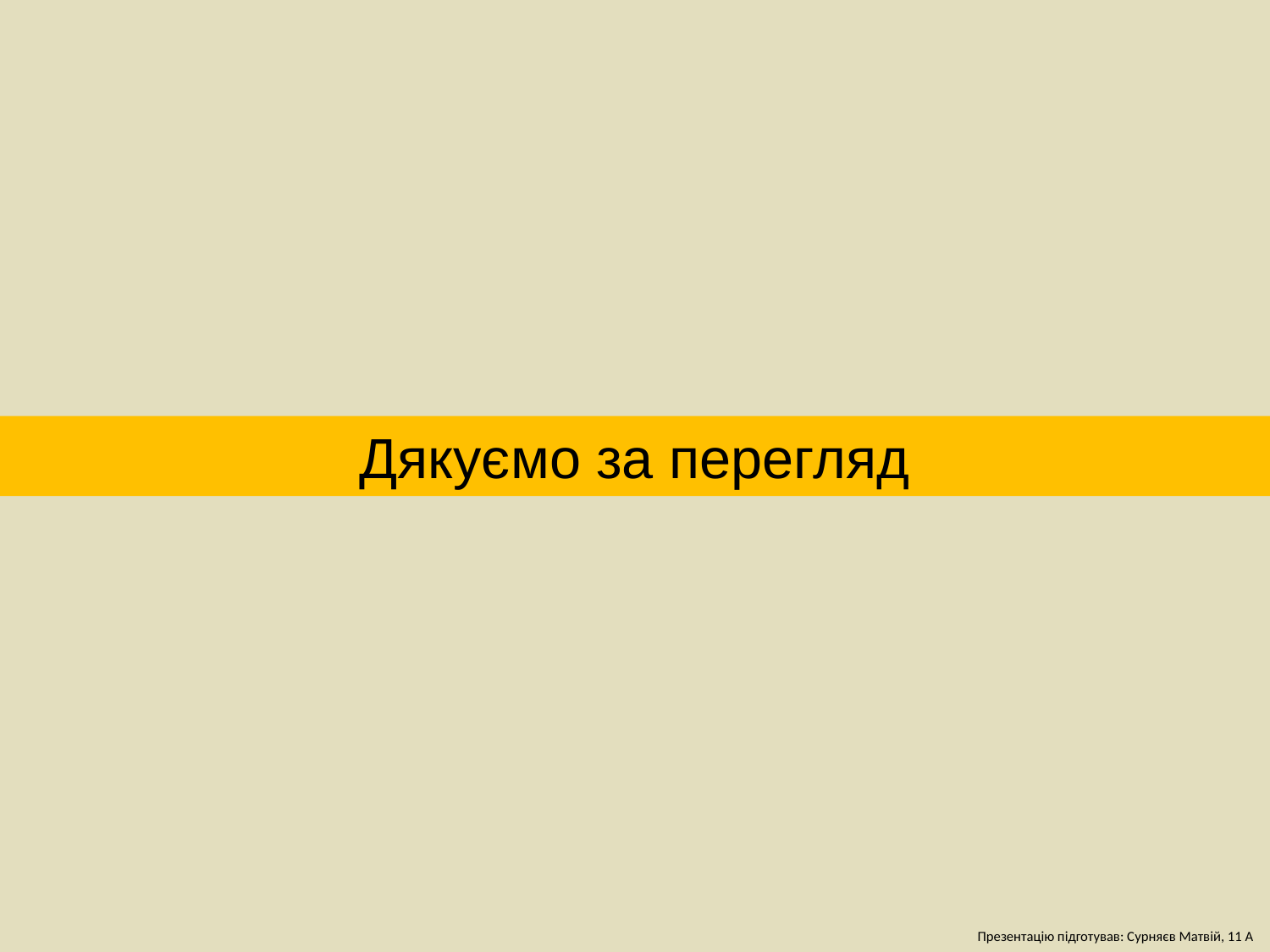

Дякуємо за перегляд
Презентацію підготував: Сурняєв Матвій, 11 А